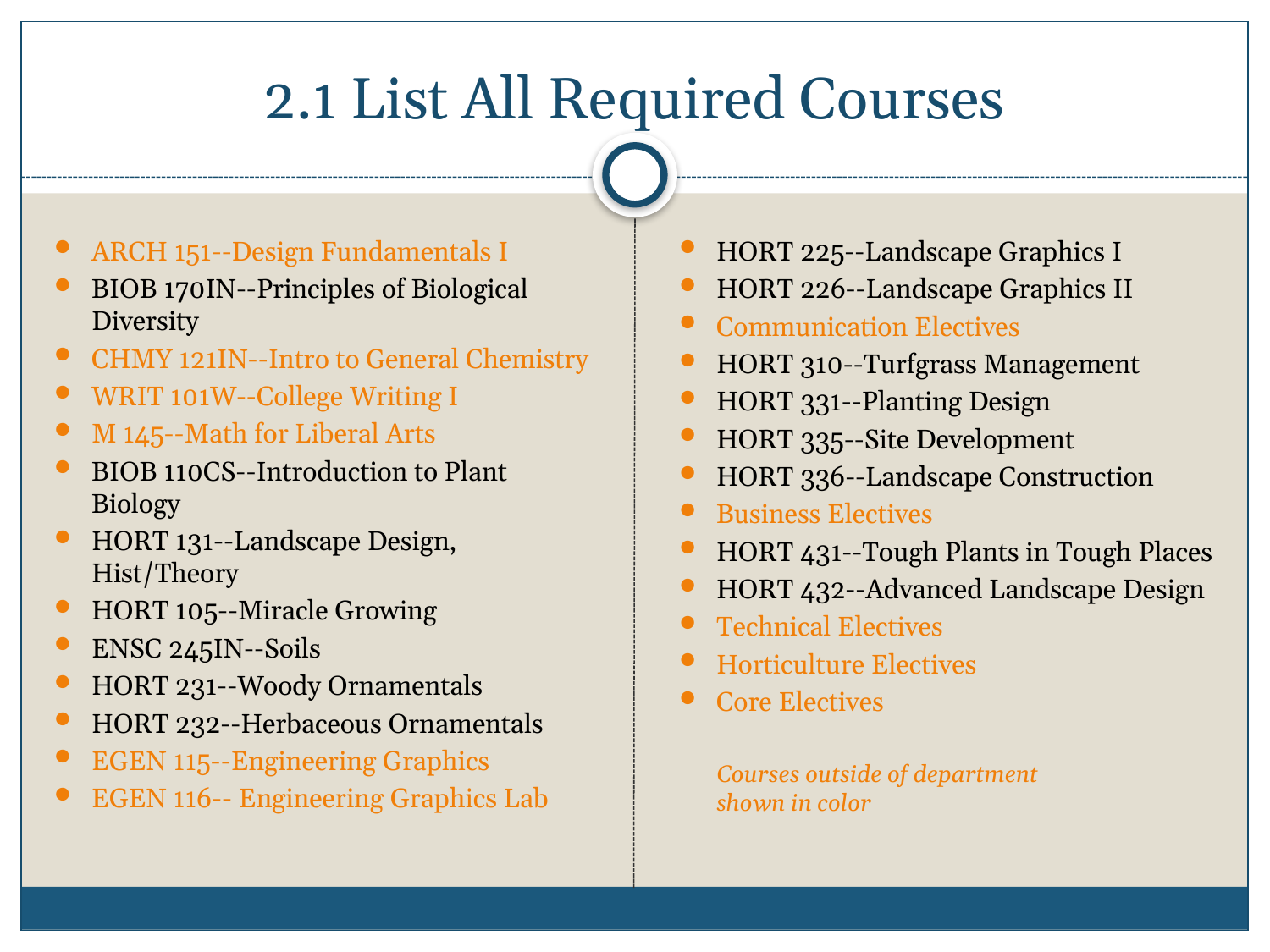

# 2.1 List All Required Courses

ARCH 151--Design Fundamentals I
BIOB 170IN--Principles of Biological Diversity
CHMY 121IN--Intro to General Chemistry
WRIT 101W--College Writing I
M 145--Math for Liberal Arts
BIOB 110CS--Introduction to Plant Biology
HORT 131--Landscape Design, Hist/Theory
HORT 105--Miracle Growing
ENSC 245IN--Soils
HORT 231--Woody Ornamentals
HORT 232--Herbaceous Ornamentals
EGEN 115--Engineering Graphics
EGEN 116-- Engineering Graphics Lab

HORT 225--Landscape Graphics I
HORT 226--Landscape Graphics II
Communication Electives
HORT 310--Turfgrass Management
HORT 331--Planting Design
HORT 335--Site Development
HORT 336--Landscape Construction
Business Electives
HORT 431--Tough Plants in Tough Places
HORT 432--Advanced Landscape Design
Technical Electives
Horticulture Electives
Core Electives

Courses outside of department
shown in color